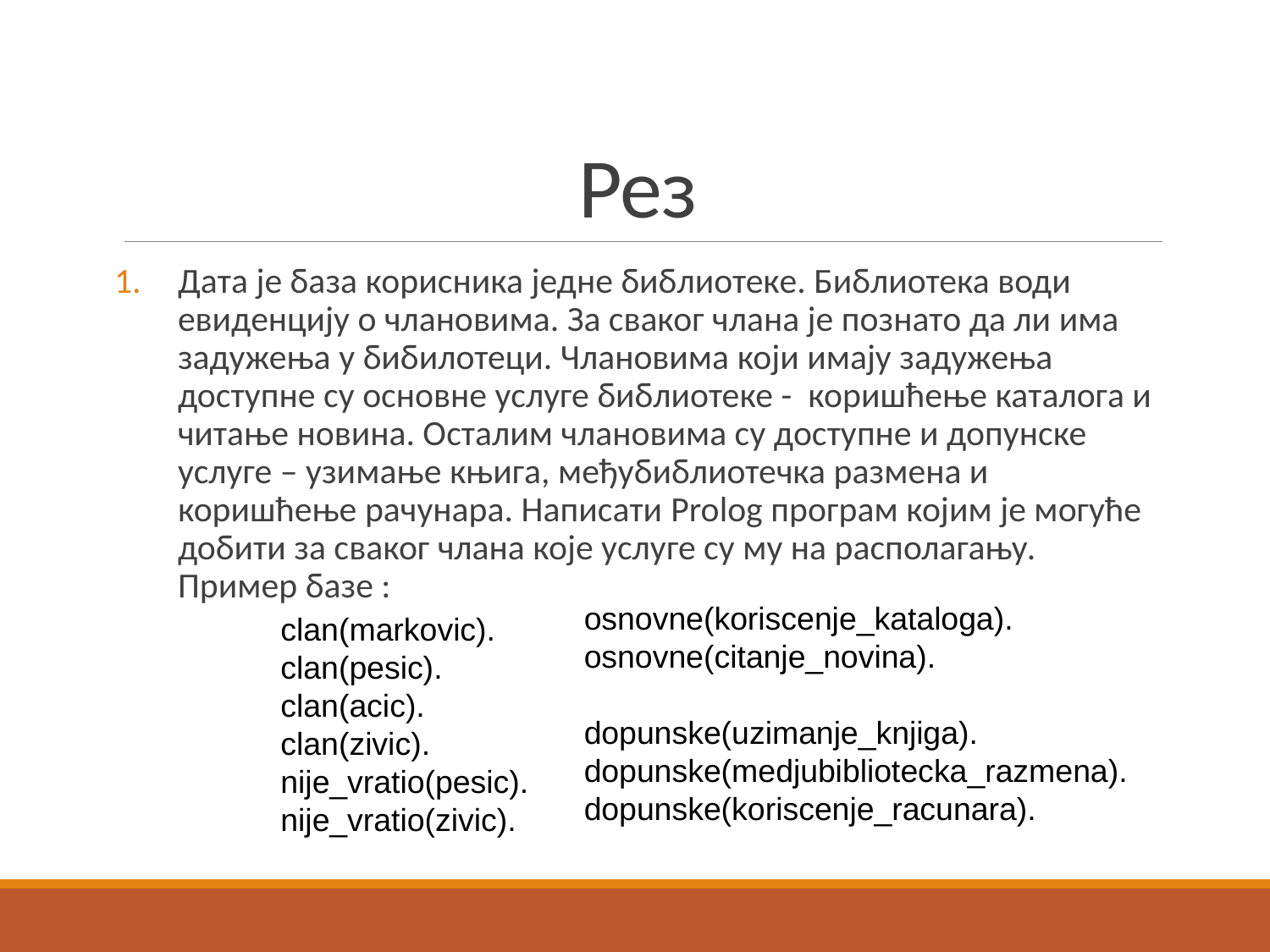

# Рез
Дата је база корисника једне библиотеке. Библиотека води евиденцију о члановима. За сваког члана је познато да ли има задужења у бибилотеци. Члановима који имају задужења доступне су основне услуге библиотеке -  коришћење каталога и читање новина. Осталим члановима су доступне и допунске услуге – узимање књига, међубиблиотечка размена и коришћење рачунара. Написати Prolog програм којим је могуће добити за сваког члана које услуге су му на располагању. Пример базе :
osnovne(koriscenje_kataloga).
osnovne(citanje_novina).

dopunske(uzimanje_knjiga).
dopunske(medjubibliotecka_razmena).
dopunske(koriscenje_racunara).
clan(markovic).
clan(pesic).
clan(acic).
clan(zivic).
nije_vratio(pesic).
nije_vratio(zivic).